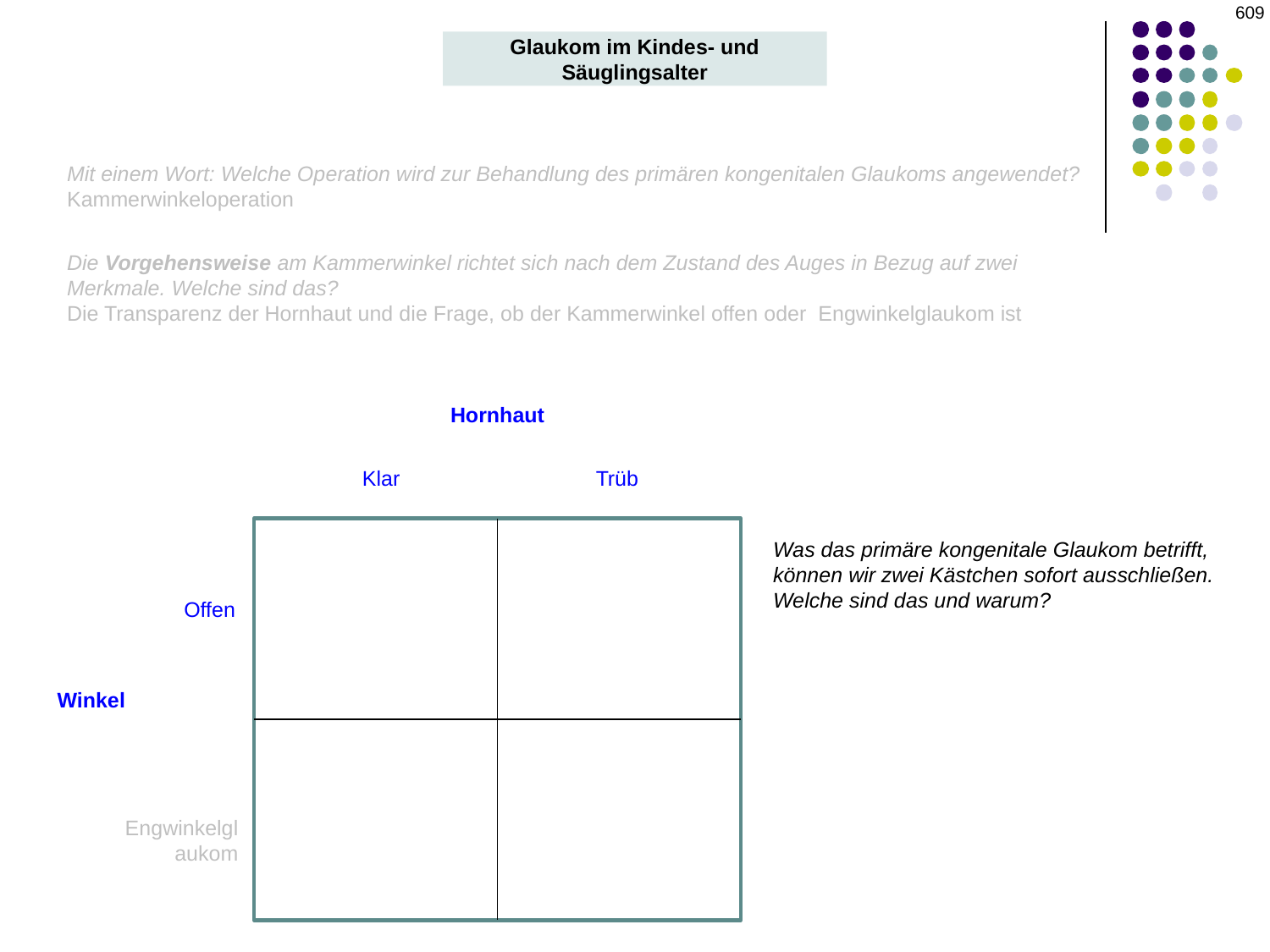

609
Glaukom im Kindes- und Säuglingsalter
Mit einem Wort: Welche Operation wird zur Behandlung des primären kongenitalen Glaukoms angewendet?
Kammerwinkeloperation

Die Vorgehensweise am Kammerwinkel richtet sich nach dem Zustand des Auges in Bezug auf zwei Merkmale. Welche sind das?
Die Transparenz der Hornhaut und die Frage, ob der Kammerwinkel offen oder  Engwinkelglaukom ist
Hornhaut
Klar
Trüb

Was das primäre kongenitale Glaukom betrifft, können wir zwei Kästchen sofort ausschließen. Welche sind das und warum?
Offen
Winkel
 Engwinkelglaukom